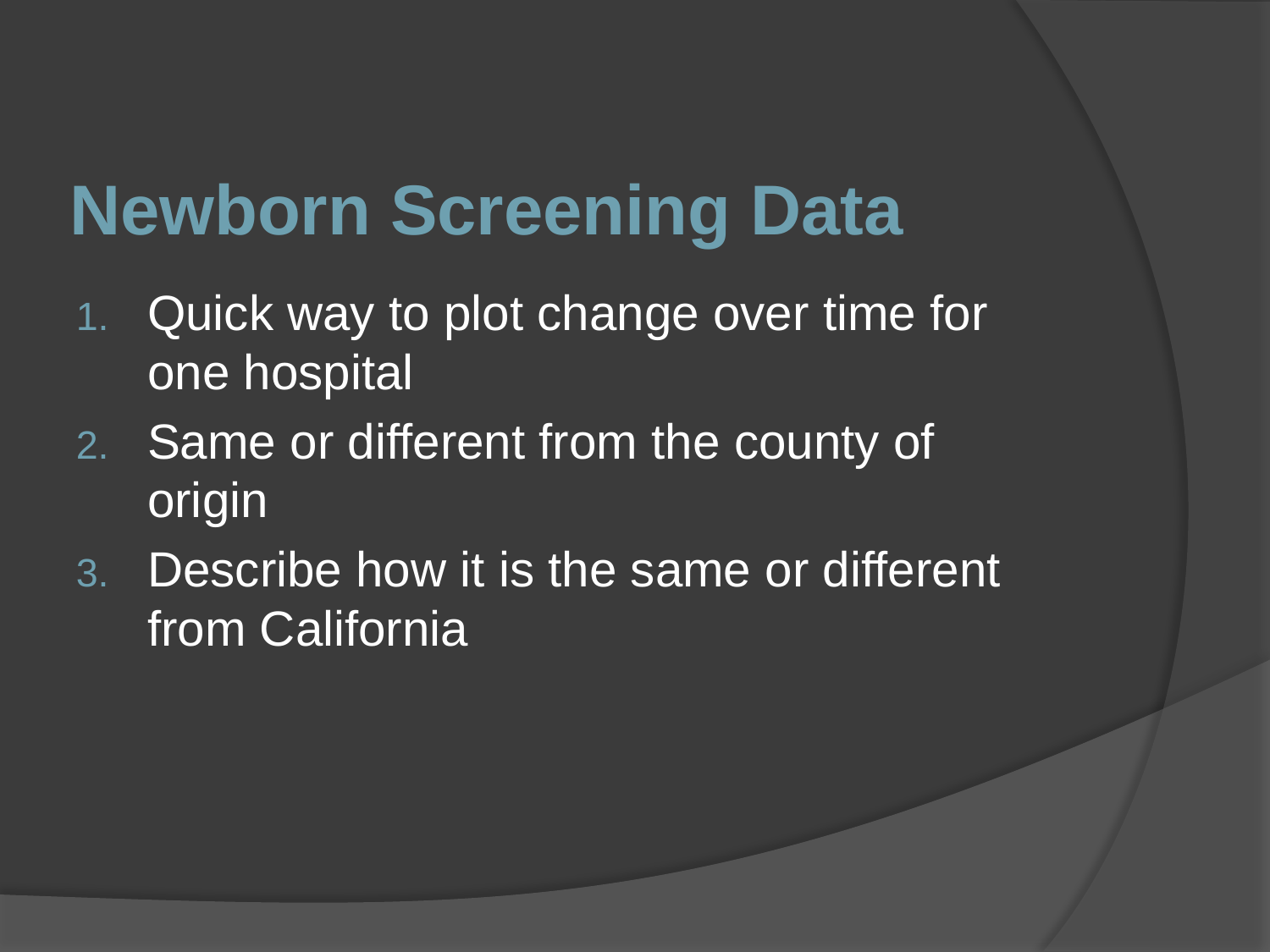

# Newborn Screening Data
Quick way to plot change over time for one hospital
Same or different from the county of origin
Describe how it is the same or different from California